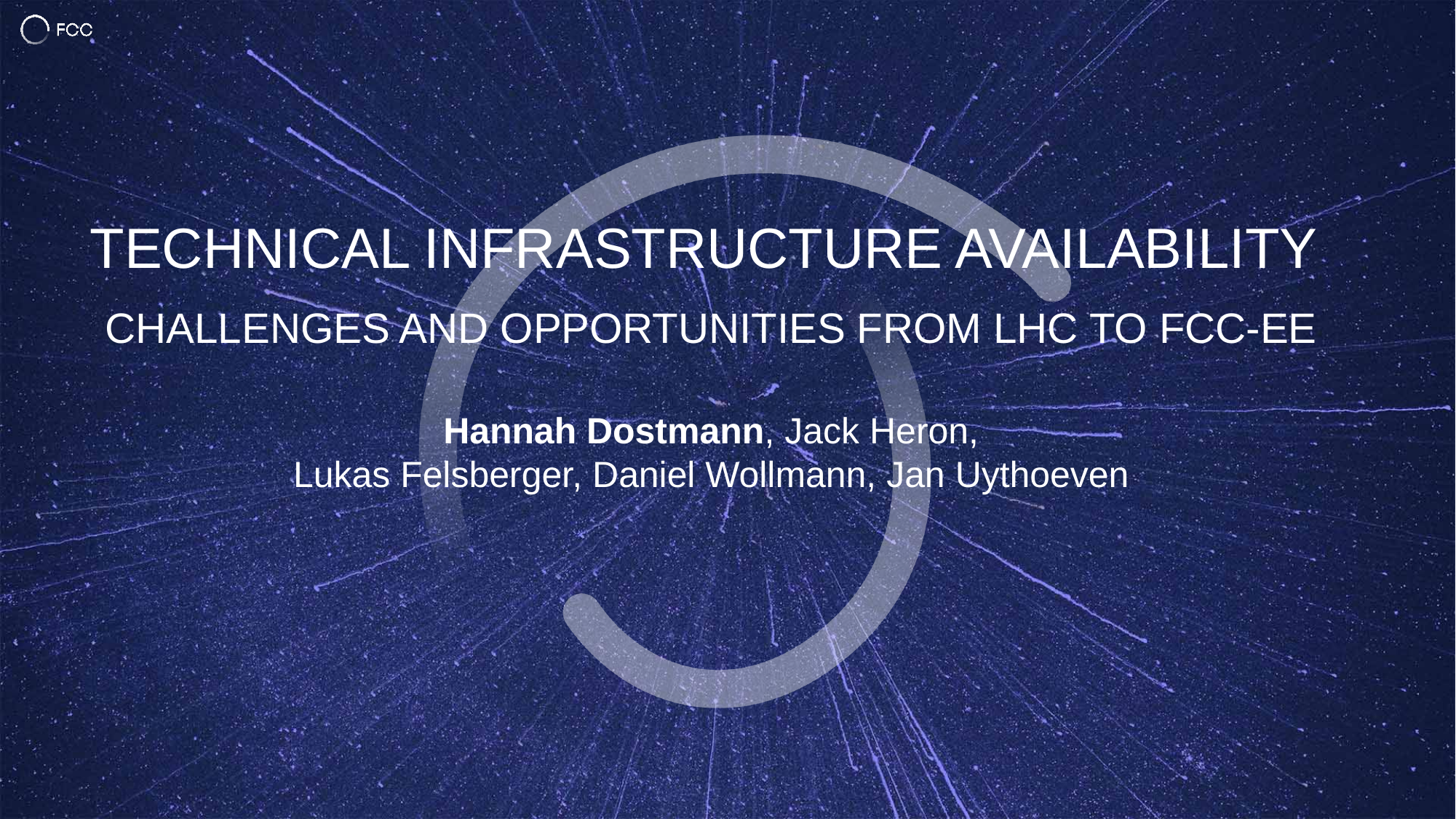

Technical InfrastructurE AVailability
Challenges and opportunities from LHC to FCC-ee
Hannah Dostmann, Jack Heron,
Lukas Felsberger, Daniel Wollmann, Jan Uythoeven